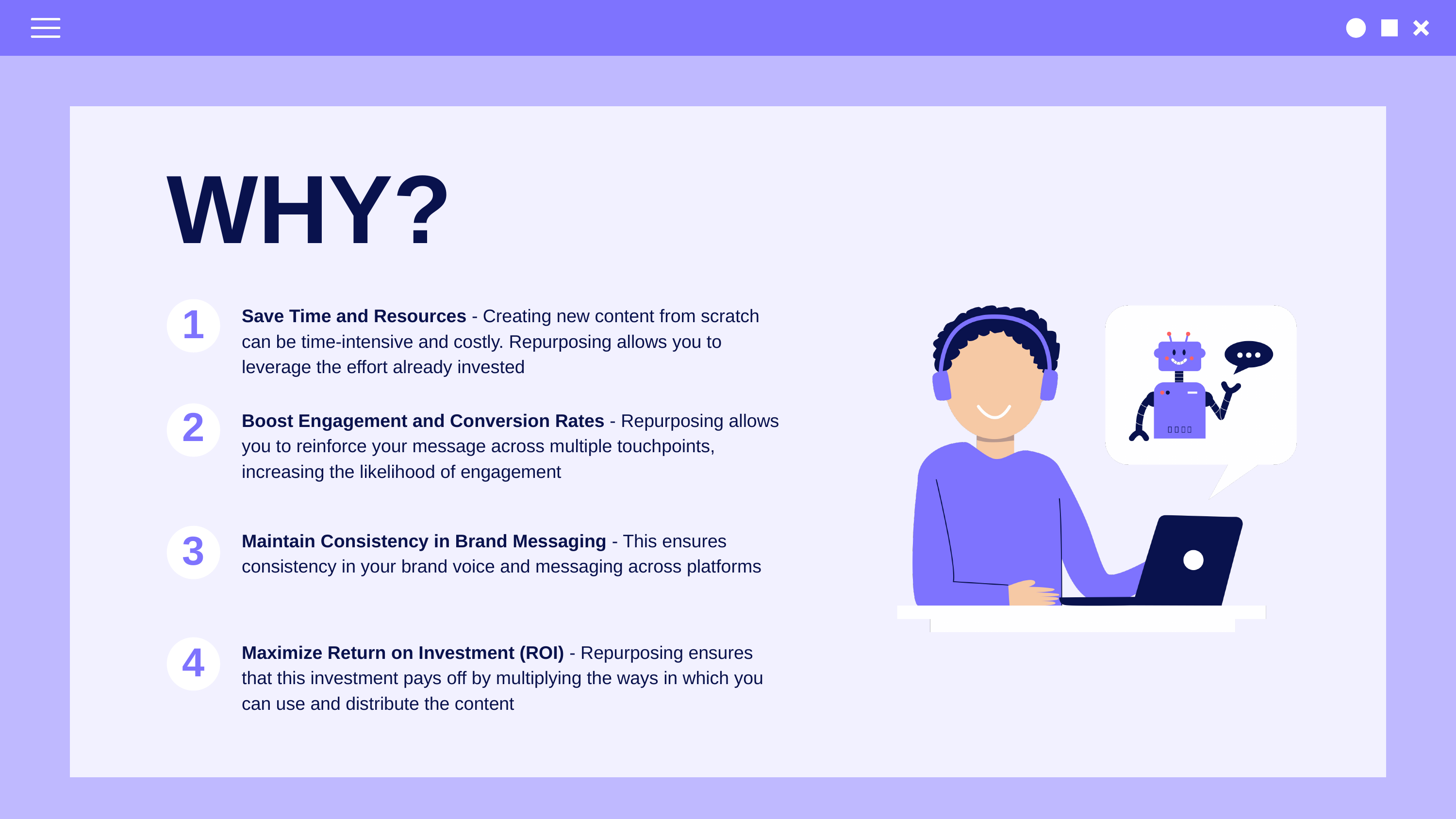

WHY?

Save Time and Resources - Creating new content from scratch can be time-intensive and costly. Repurposing allows you to leverage the effort already invested
1

Boost Engagement and Conversion Rates - Repurposing allows you to reinforce your message across multiple touchpoints, increasing the likelihood of engagement
2
Maintain Consistency in Brand Messaging - This ensures consistency in your brand voice and messaging across platforms

3
Maximize Return on Investment (ROI) - Repurposing ensures that this investment pays off by multiplying the ways in which you can use and distribute the content

4